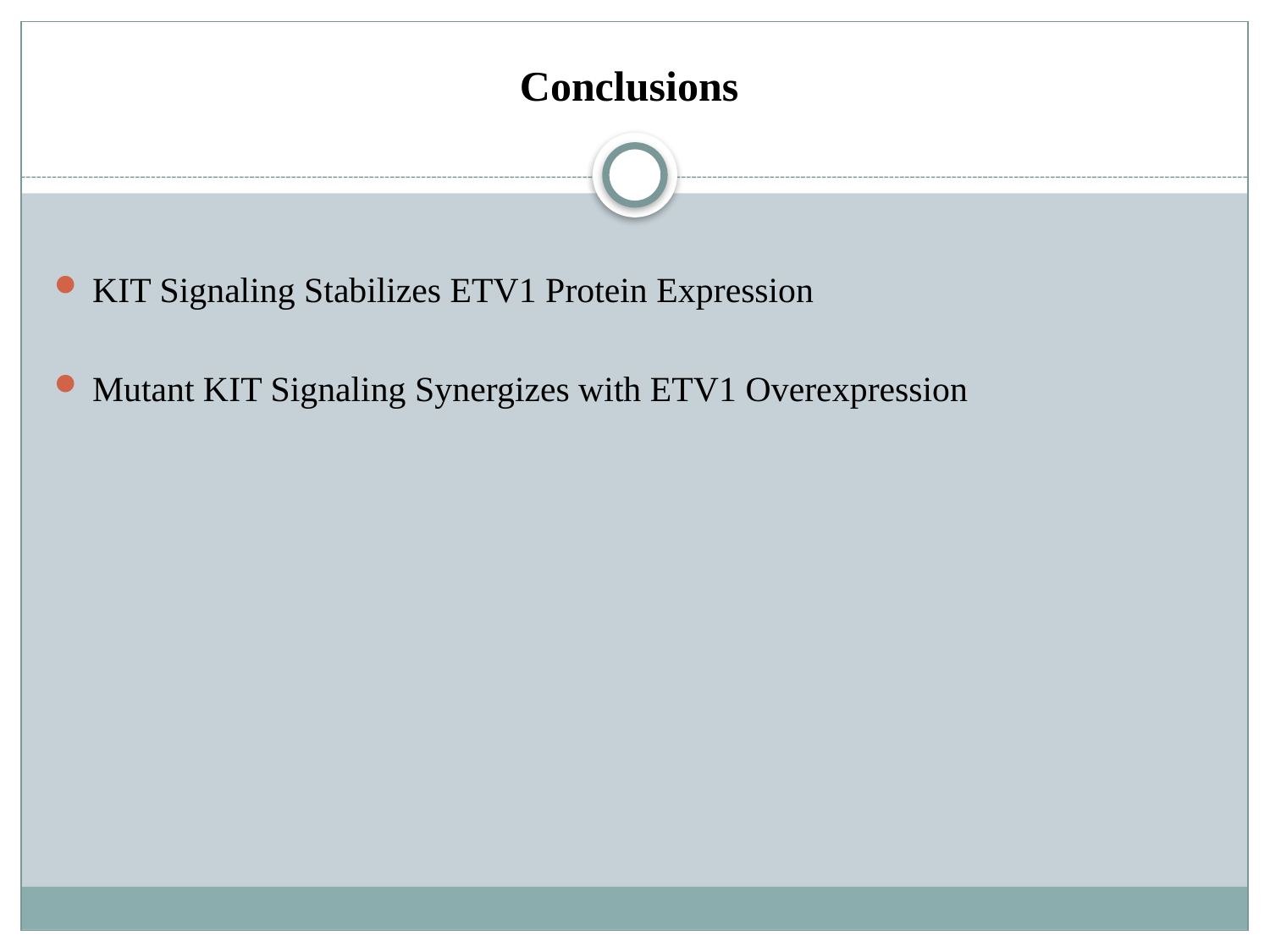

# Conclusions

KIT Signaling Stabilizes ETV1 Protein Expression

Mutant KIT Signaling Synergizes with ETV1 Overexpression